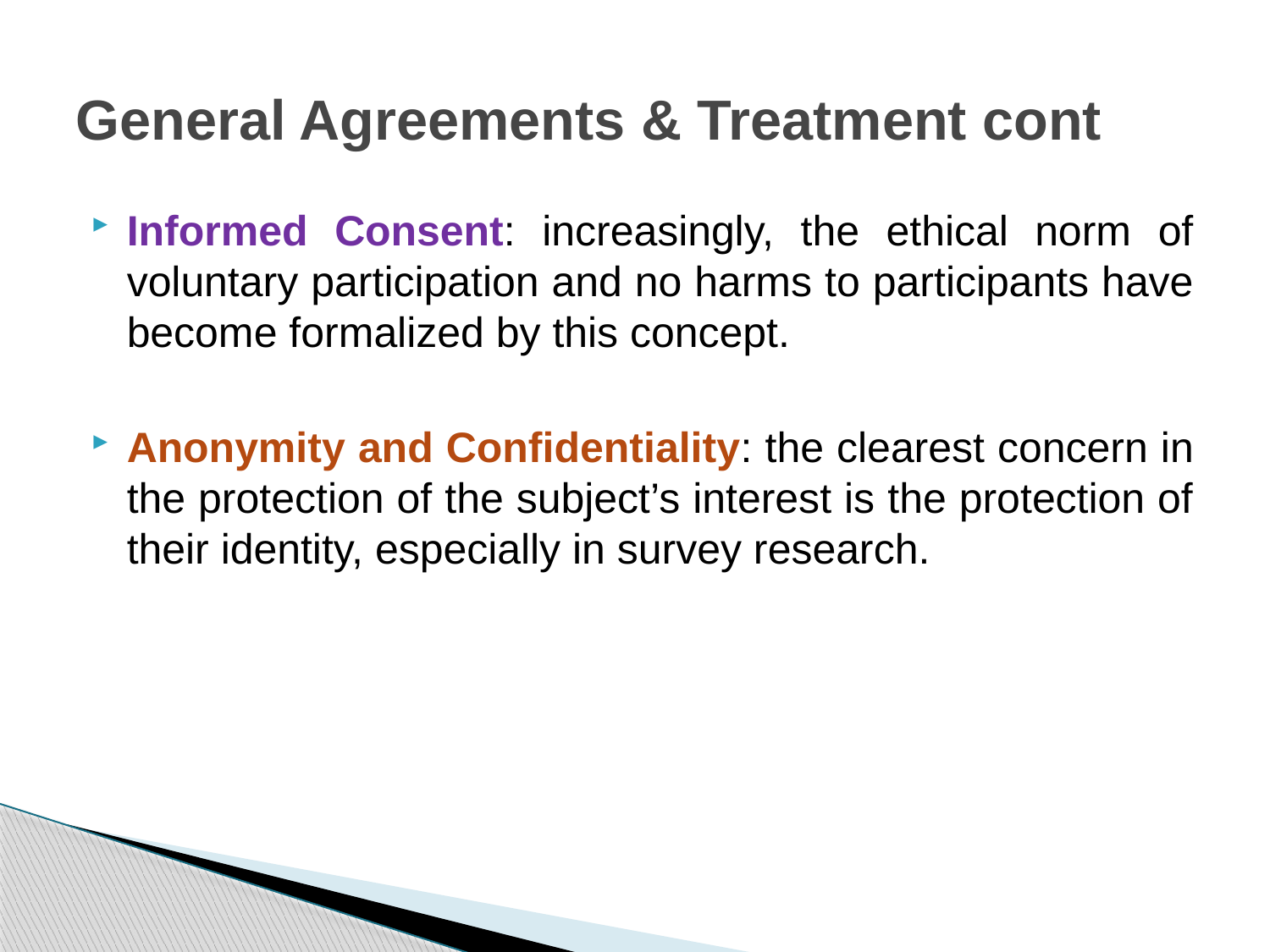

# General Agreements & Treatment cont
Informed Consent: increasingly, the ethical norm of voluntary participation and no harms to participants have become formalized by this concept.

Anonymity and Confidentiality: the clearest concern in the protection of the subject’s interest is the protection of their identity, especially in survey research.